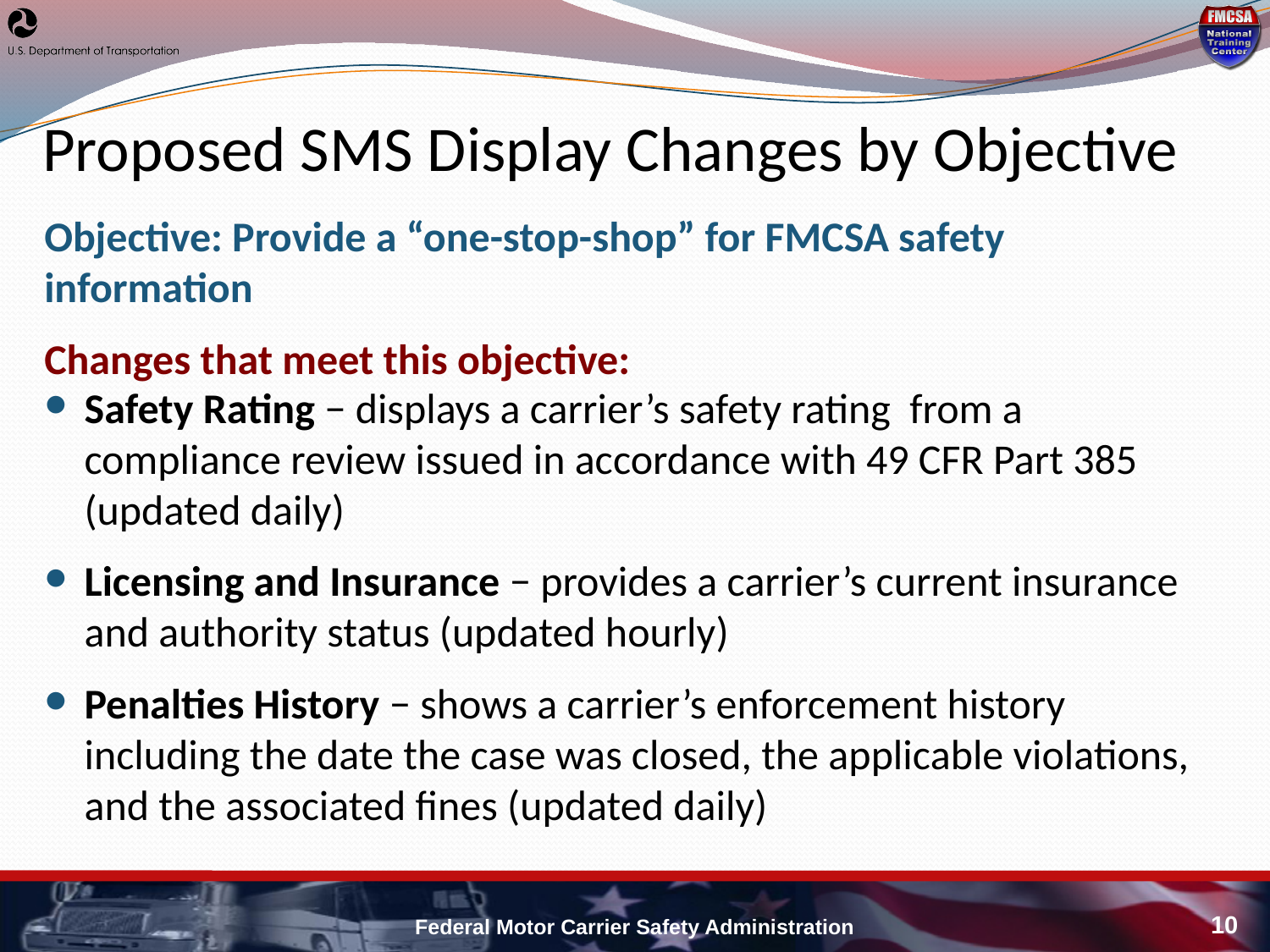

# Proposed SMS Display Changes by Objective
Objective: Provide a “one-stop-shop” for FMCSA safety information
Changes that meet this objective:

Safety Rating − displays a carrier’s safety rating  from a compliance review issued in accordance with 49 CFR Part 385 (updated daily)
Licensing and Insurance − provides a carrier’s current insurance and authority status (updated hourly)
Penalties History − shows a carrier’s enforcement history including the date the case was closed, the applicable violations, and the associated fines (updated daily)
Federal Motor Carrier Safety Administration
10